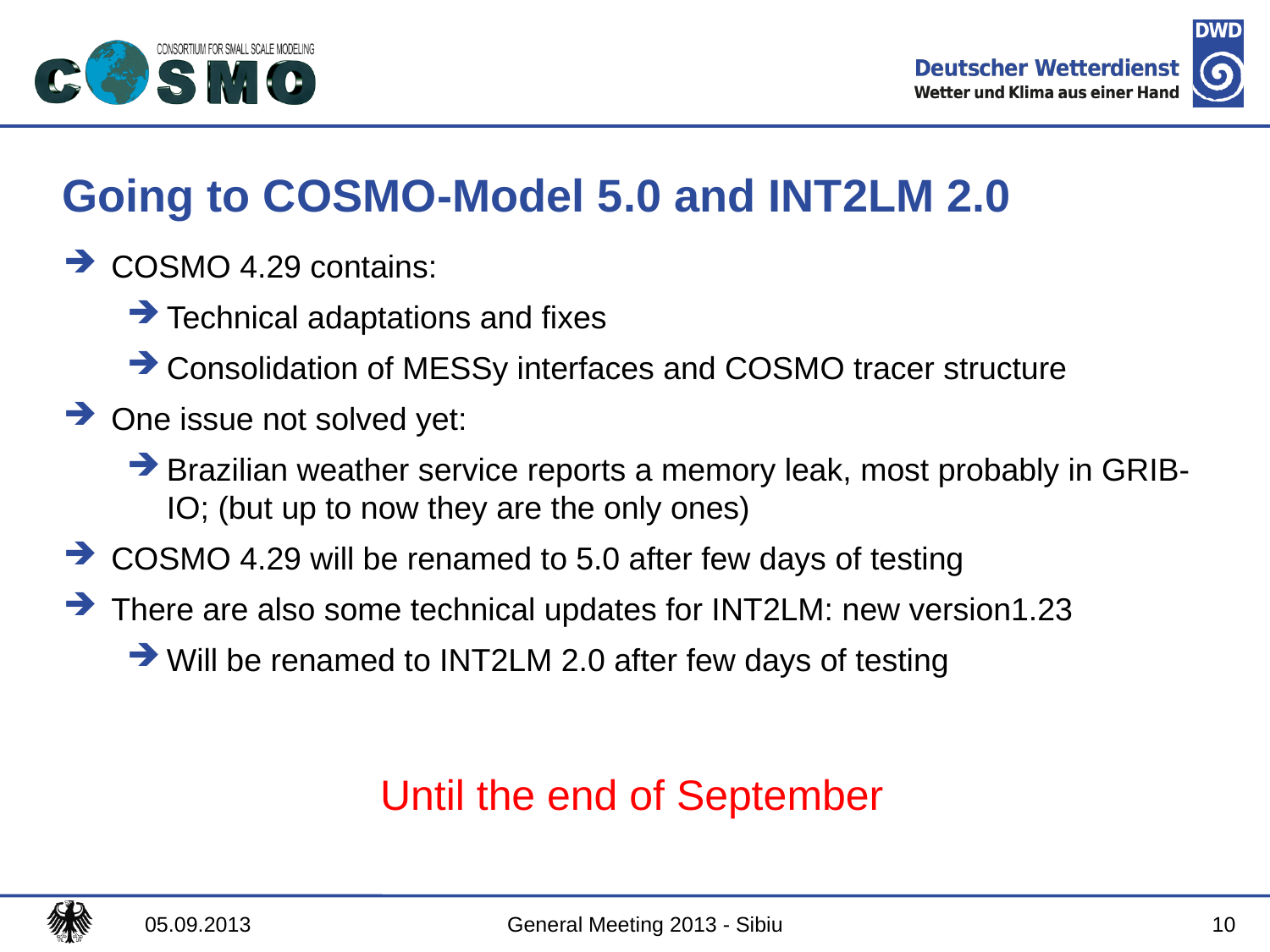

# Going to COSMO-Model 5.0 and INT2LM 2.0
COSMO 4.29 contains:
Technical adaptations and fixes
Consolidation of MESSy interfaces and COSMO tracer structure
One issue not solved yet:
Brazilian weather service reports a memory leak, most probably in GRIB-IO; (but up to now they are the only ones)
COSMO 4.29 will be renamed to 5.0 after few days of testing
There are also some technical updates for INT2LM: new version1.23
Will be renamed to INT2LM 2.0 after few days of testing
Until the end of September
05.09.2013
General Meeting 2013 - Sibiu
10